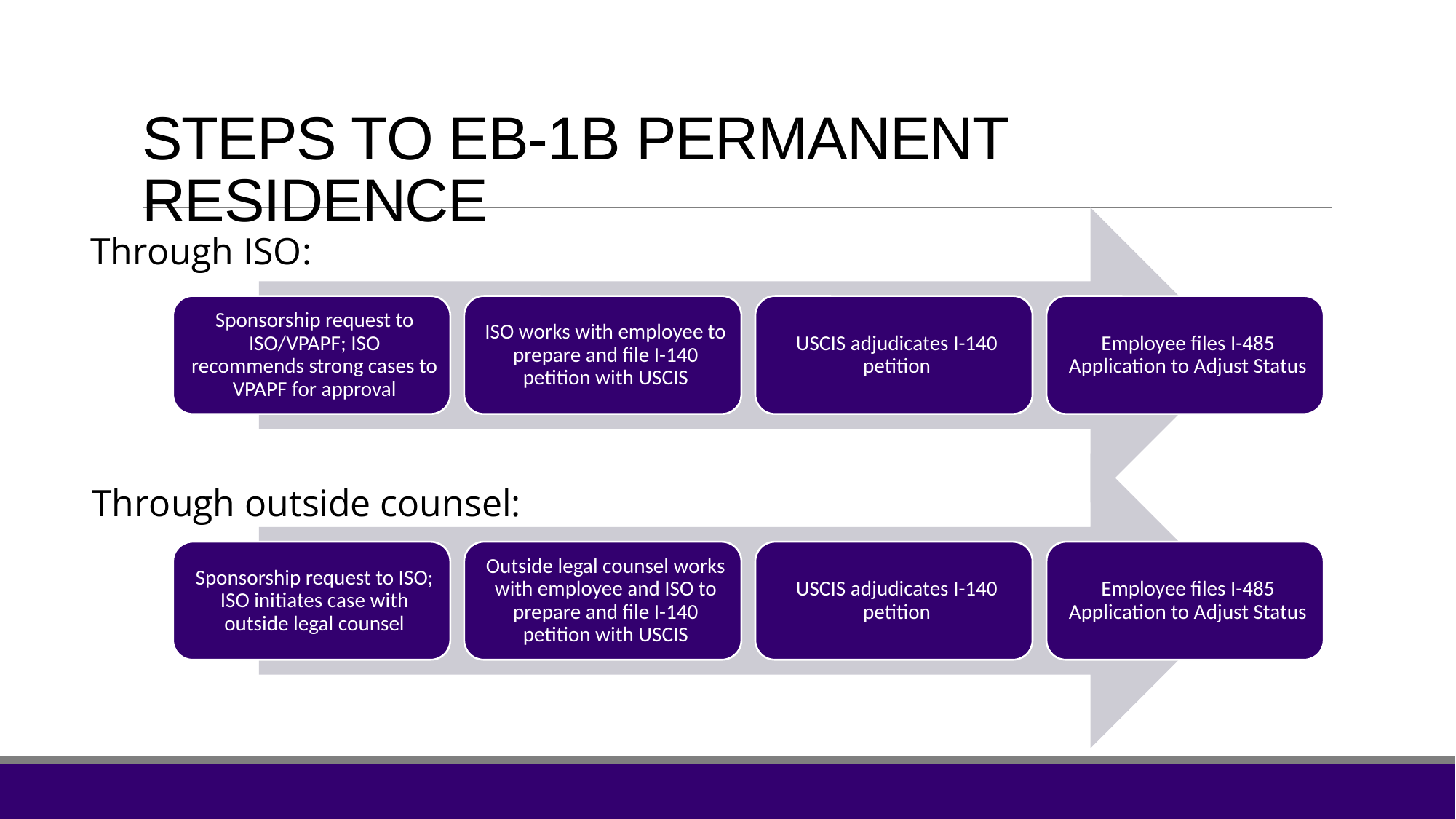

# STEPS TO EB-1B PERMANENT RESIDENCE
Sponsorship request to ISO/VPAPF; ISO recommends strong cases to VPAPF for approval
ISO works with employee to prepare and file I-140 petition with USCIS
USCIS adjudicates I-140 petition
Employee files I-485 Application to Adjust Status
Through ISO:
Sponsorship request to ISO; ISO initiates case with outside legal counsel
Outside legal counsel works with employee and ISO to prepare and file I-140 petition with USCIS
USCIS adjudicates I-140 petition
Employee files I-485 Application to Adjust Status
Through outside counsel: